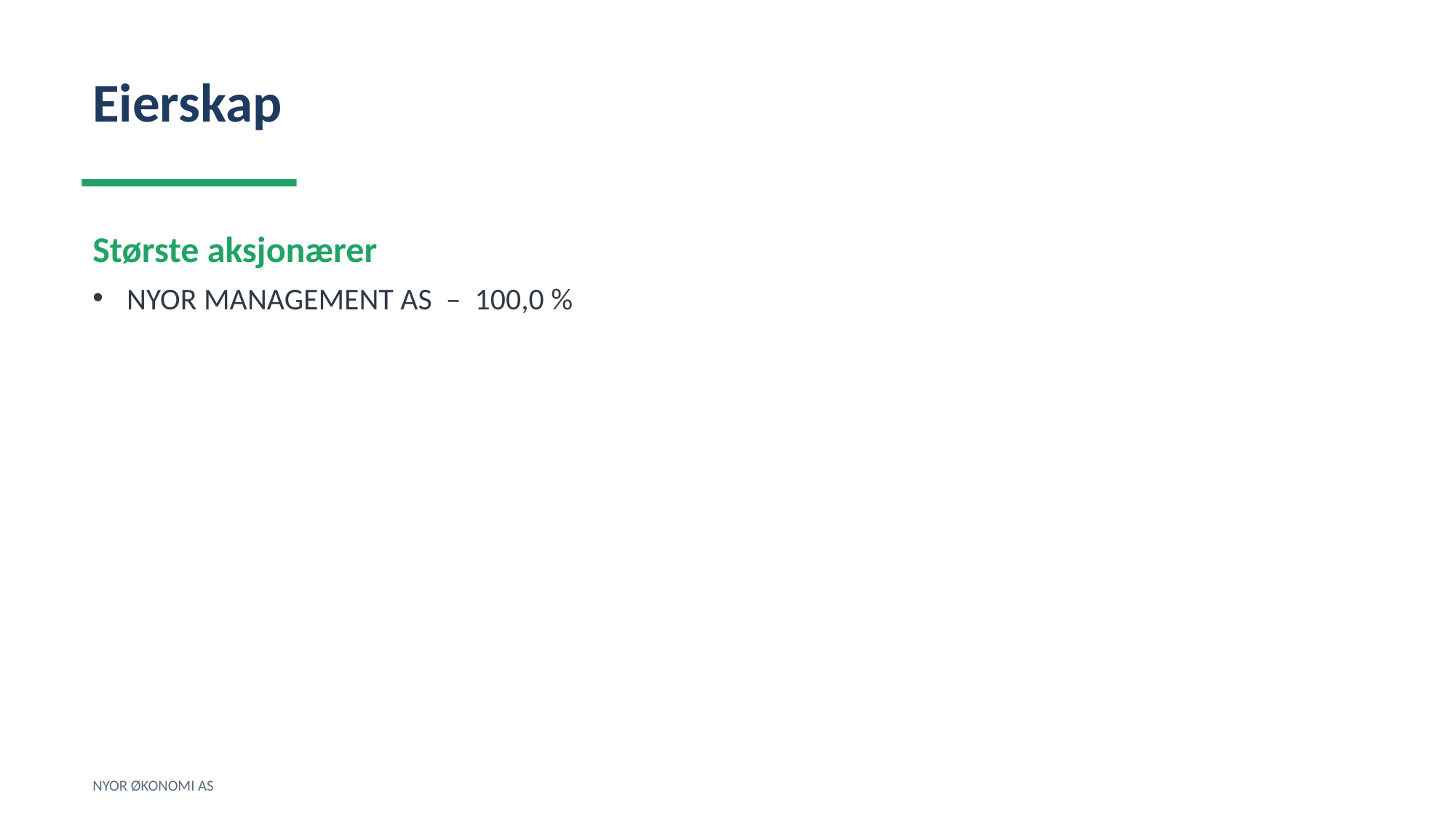

Eierskap

Største aksjonærer
NYOR MANAGEMENT AS  –  100,0 %
NYOR ØKONOMI AS